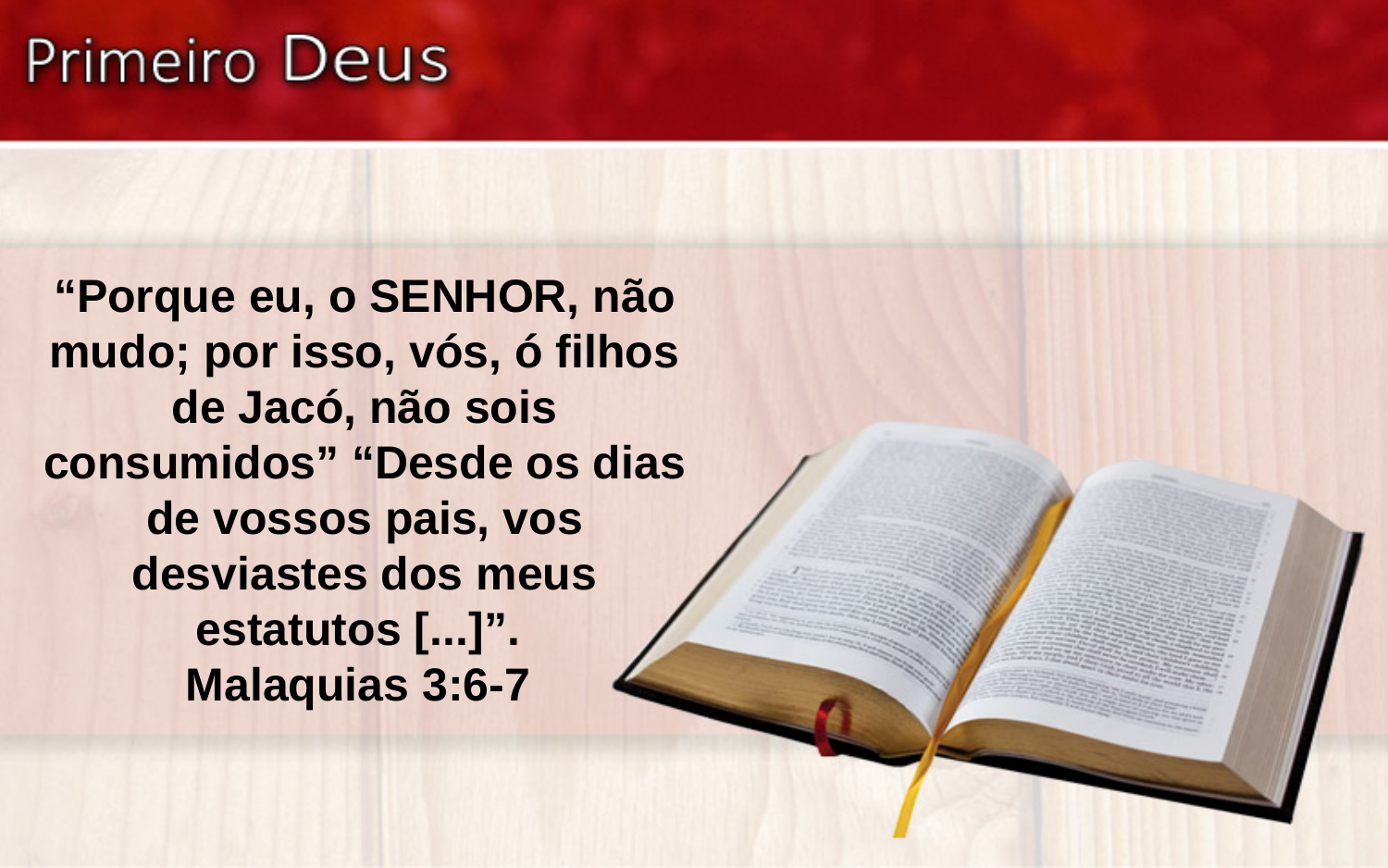

“Porque eu, o SENHOR, não mudo; por isso, vós, ó filhos de Jacó, não sois consumidos” “Desde os dias de vossos pais, vos desviastes dos meus estatutos [...]”.
Malaquias 3:6-7